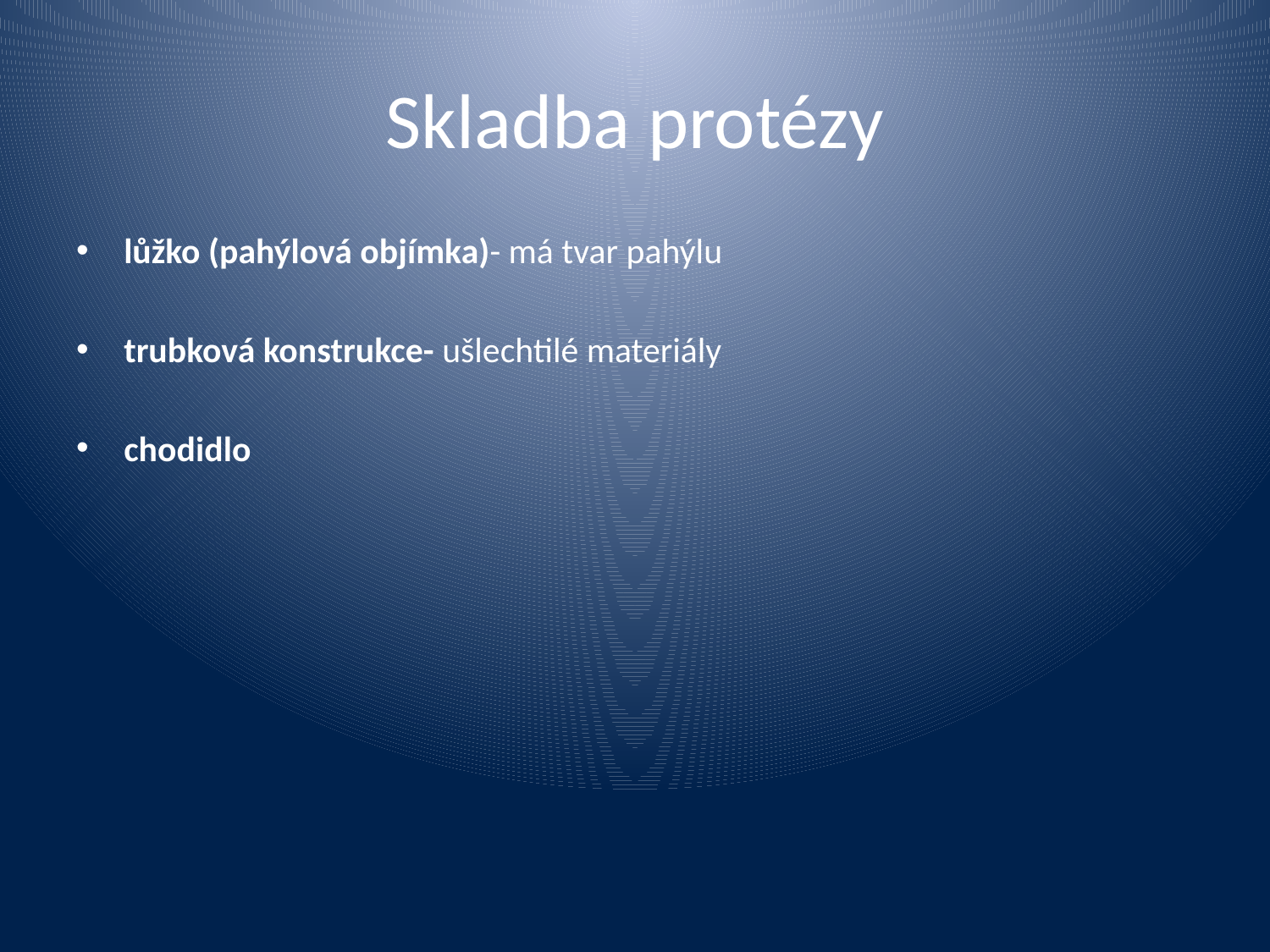

# Skladba protézy
lůžko (pahýlová objímka)- má tvar pahýlu

trubková konstrukce- ušlechtilé materiály

chodidlo